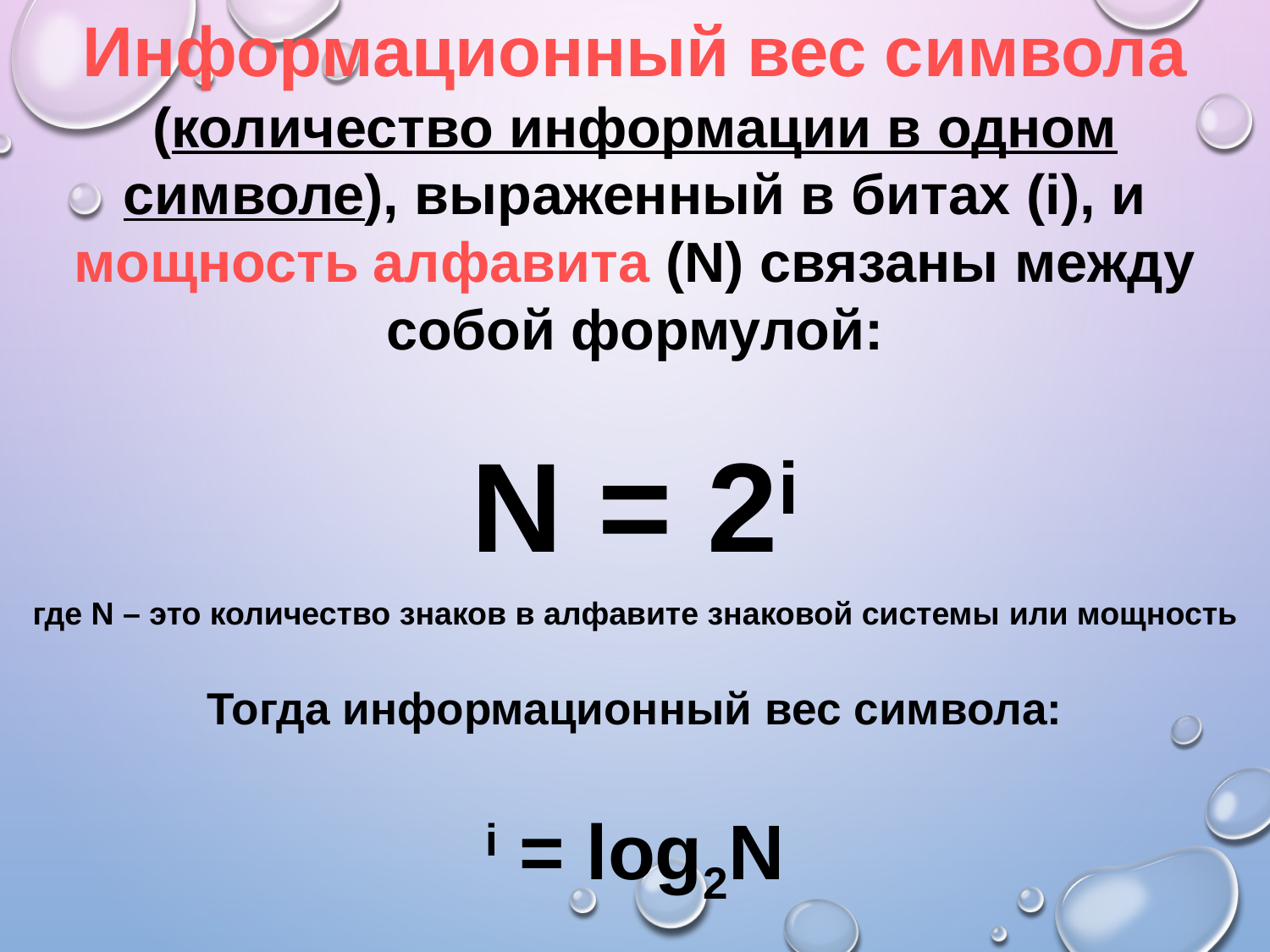

Информационный вес символа (количество информации в одном символе), выраженный в битах (i), и мощность алфавита (N) связаны между собой формулой:
N = 2i
где N – это количество знаков в алфавите знаковой системы или мощность
Тогда информационный вес символа:
i = log2N